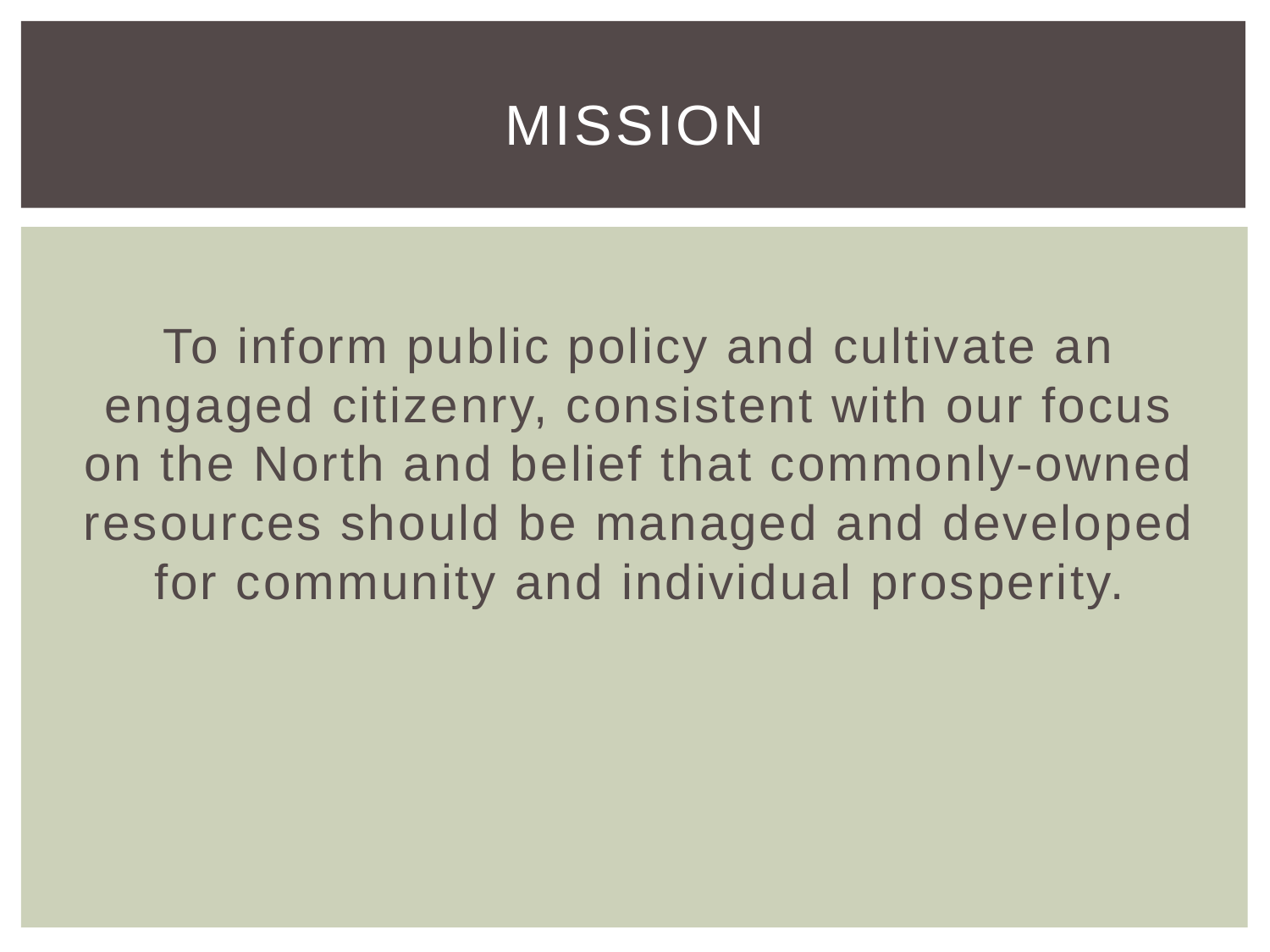

# Mission

To inform public policy and cultivate an engaged citizenry, consistent with our focus on the North and belief that commonly-owned resources should be managed and developed for community and individual prosperity.